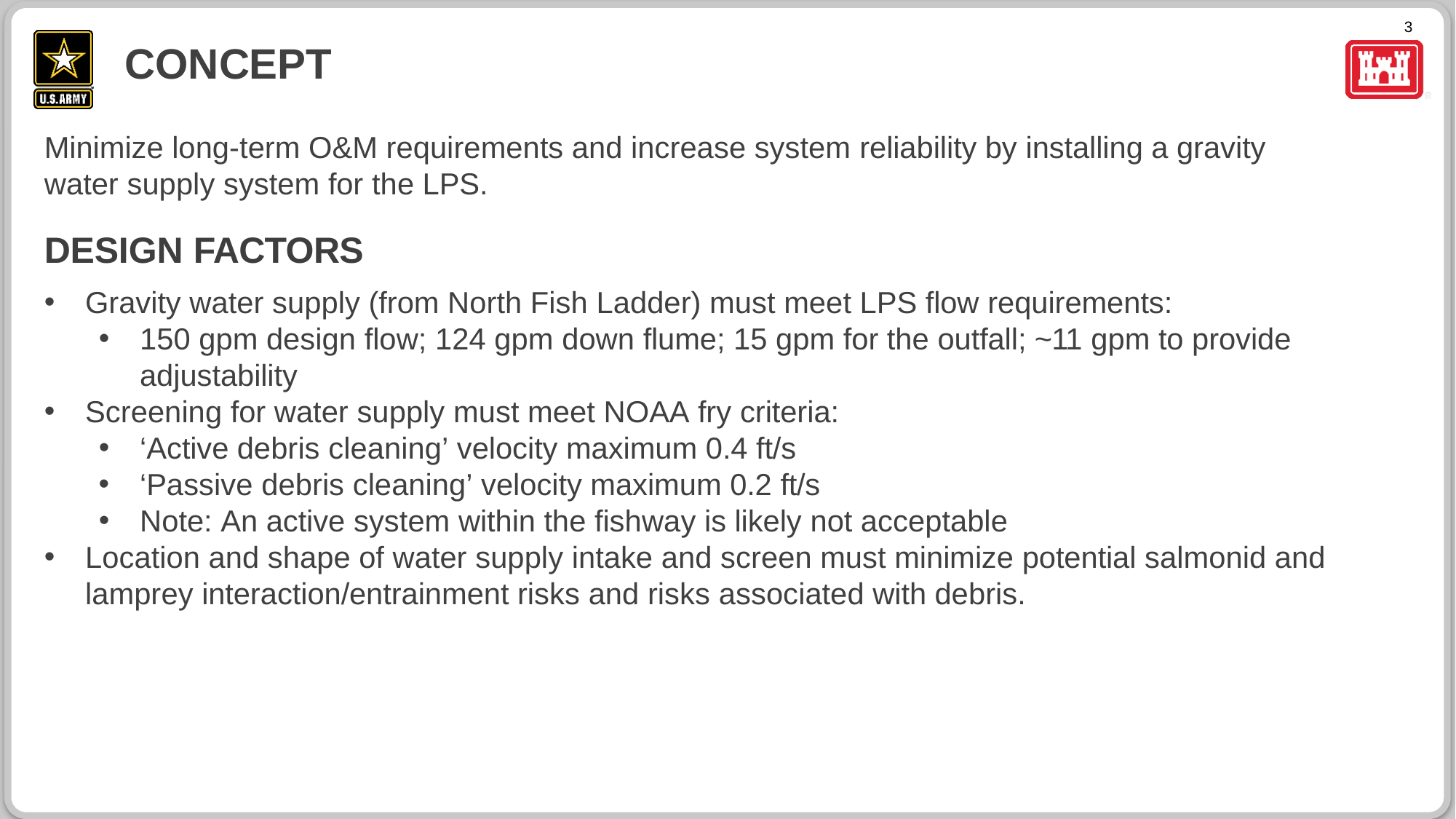

# Concept
Minimize long-term O&M requirements and increase system reliability by installing a gravity  water supply system for the LPS.
DESIGN FACTORS
Gravity water supply (from North Fish Ladder) must meet LPS flow requirements:
150 gpm design flow; 124 gpm down flume; 15 gpm for the outfall; ~11 gpm to provide  adjustability
Screening for water supply must meet NOAA fry criteria:
‘Active debris cleaning’ velocity maximum 0.4 ft/s
‘Passive debris cleaning’ velocity maximum 0.2 ft/s
Note: An active system within the fishway is likely not acceptable
Location and shape of water supply intake and screen must minimize potential salmonid and  lamprey interaction/entrainment risks and risks associated with debris.